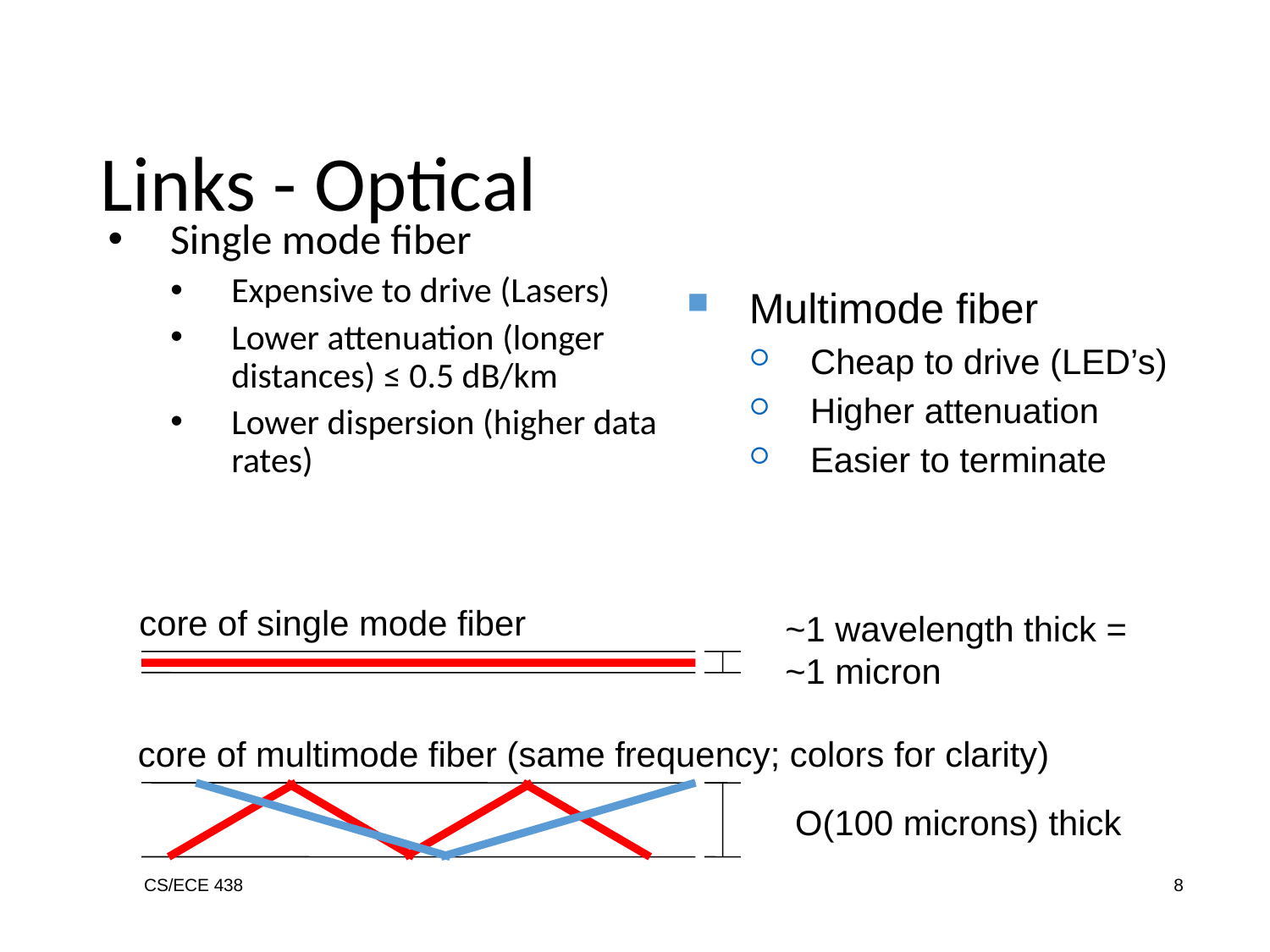

Links - Optical
Single mode fiber
Expensive to drive (Lasers)
Lower attenuation (longer distances) ≤ 0.5 dB/km
Lower dispersion (higher data rates)
Multimode fiber
Cheap to drive (LED’s)
Higher attenuation
Easier to terminate
core of single mode fiber
~1 wavelength thick = ~1 micron

core of multimode fiber (same frequency; colors for clarity)

O(100 microns) thick
CS/ECE 438

8